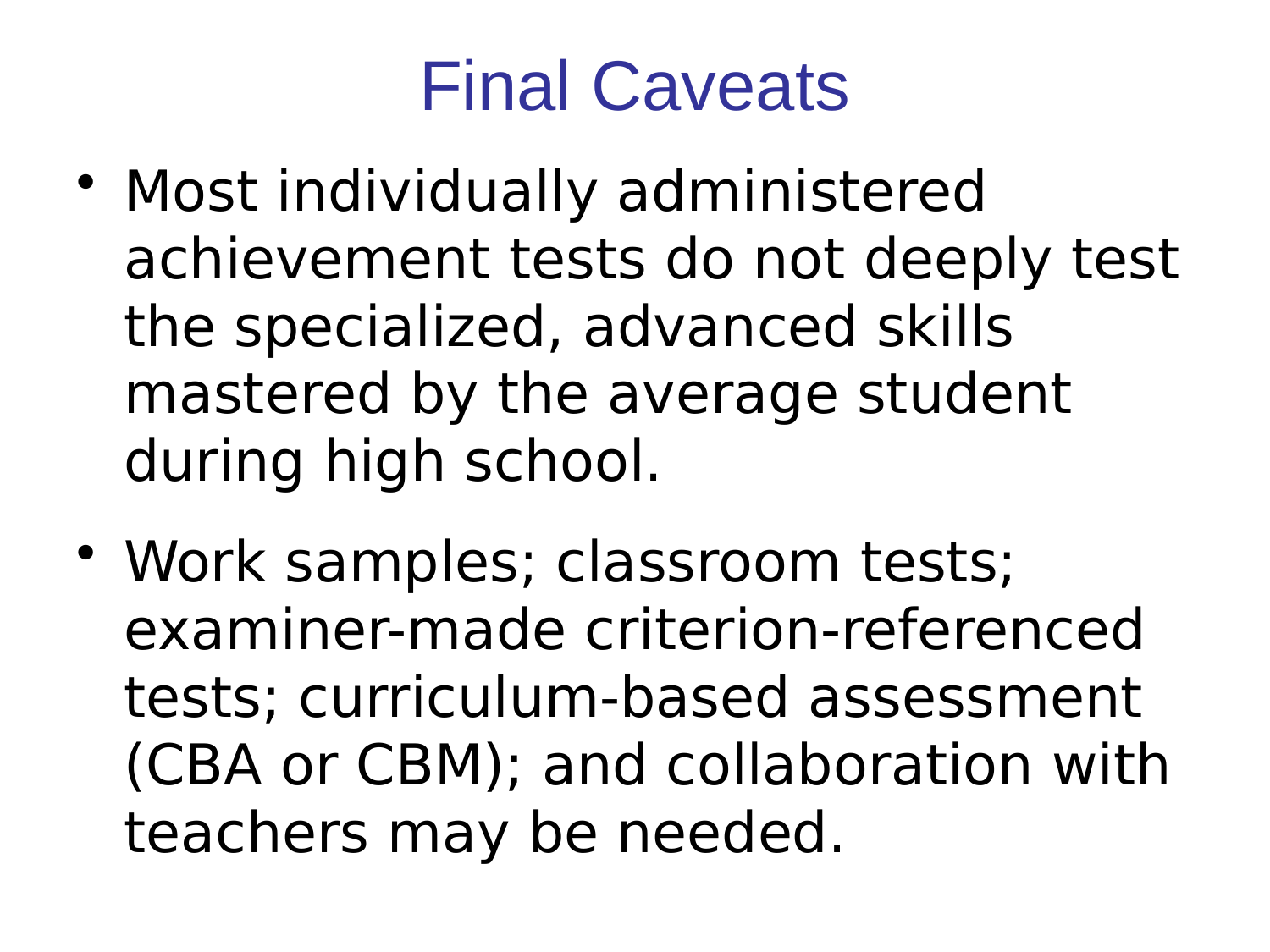

# Final Caveats
Most individually administered achievement tests do not deeply test the specialized, advanced skills mastered by the average student during high school.
Work samples; classroom tests; examiner-made criterion-referenced tests; curriculum-based assessment (CBA or CBM); and collaboration with teachers may be needed.